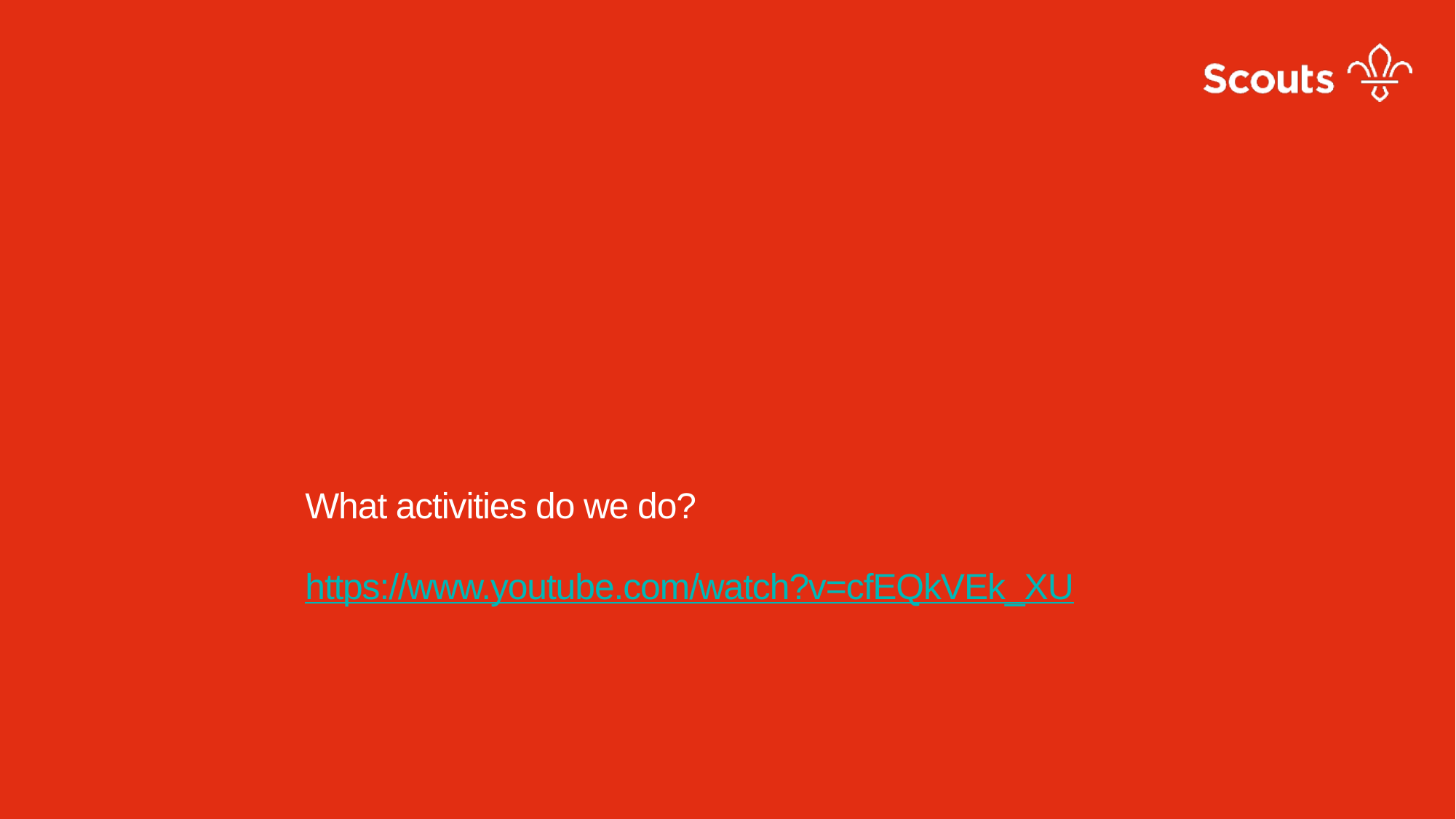

#

What activities do we do?

https://www.youtube.com/watch?v=cfEQkVEk_XU